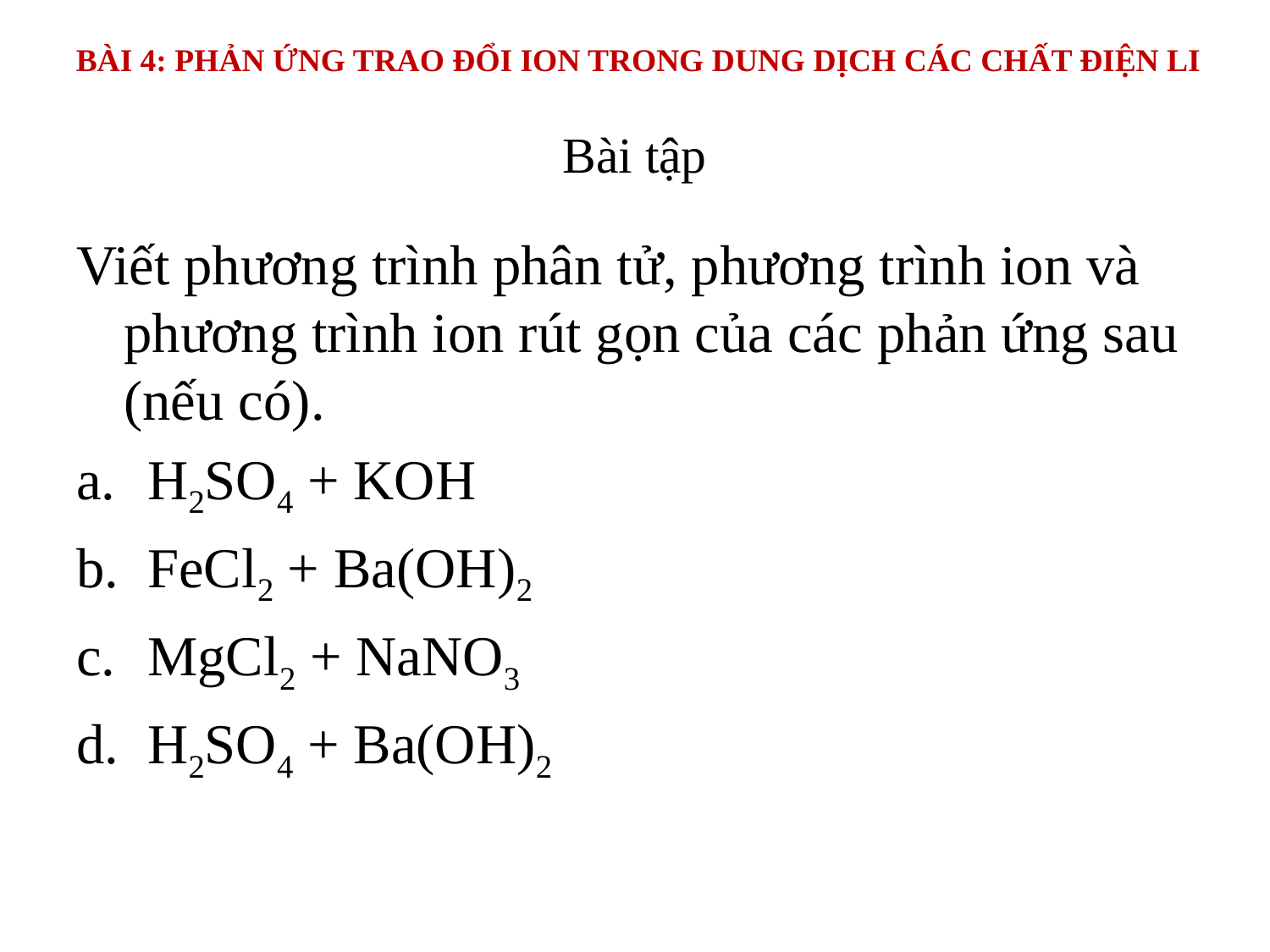

# Bài tập
Viết phương trình phân tử, phương trình ion và phương trình ion rút gọn của các phản ứng sau (nếu có).
H2SO4 + KOH
FeCl2 + Ba(OH)2
MgCl2 + NaNO3
H2SO4 + Ba(OH)2